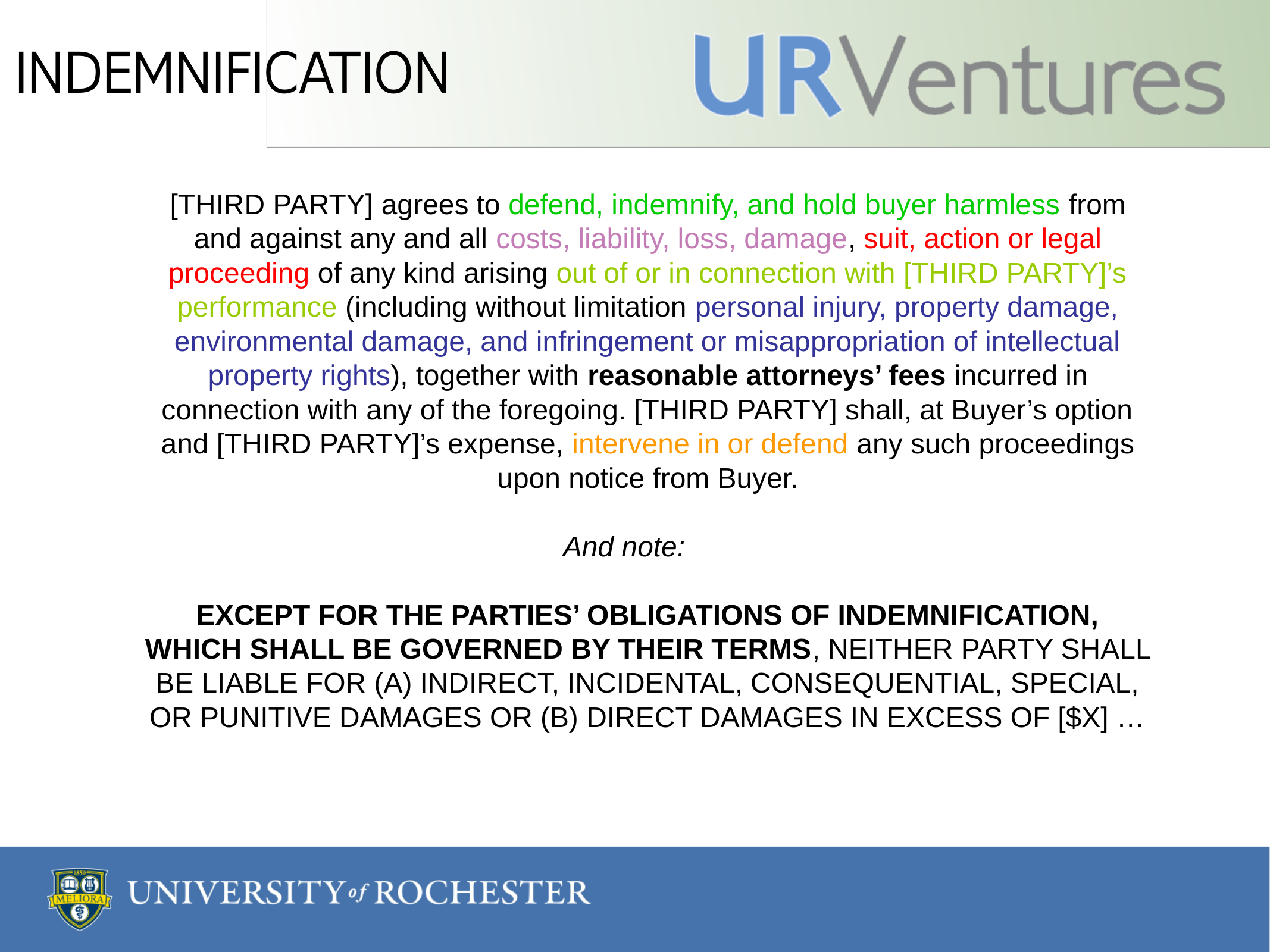

# INDEMNIFICATION
	[THIRD PARTY] agrees to defend, indemnify, and hold buyer harmless from and against any and all costs, liability, loss, damage, suit, action or legal proceeding of any kind arising out of or in connection with [THIRD PARTY]’s performance (including without limitation personal injury, property damage, environmental damage, and infringement or misappropriation of intellectual property rights), together with reasonable attorneys’ fees incurred in connection with any of the foregoing. [THIRD PARTY] shall, at Buyer’s option and [THIRD PARTY]’s expense, intervene in or defend any such proceedings upon notice from Buyer.

And note:

	EXCEPT FOR THE PARTIES’ OBLIGATIONS OF INDEMNIFICATION, WHICH SHALL BE GOVERNED BY THEIR TERMS, NEITHER PARTY SHALL BE LIABLE FOR (A) INDIRECT, INCIDENTAL, CONSEQUENTIAL, SPECIAL, OR PUNITIVE DAMAGES OR (B) DIRECT DAMAGES IN EXCESS OF [$X] …